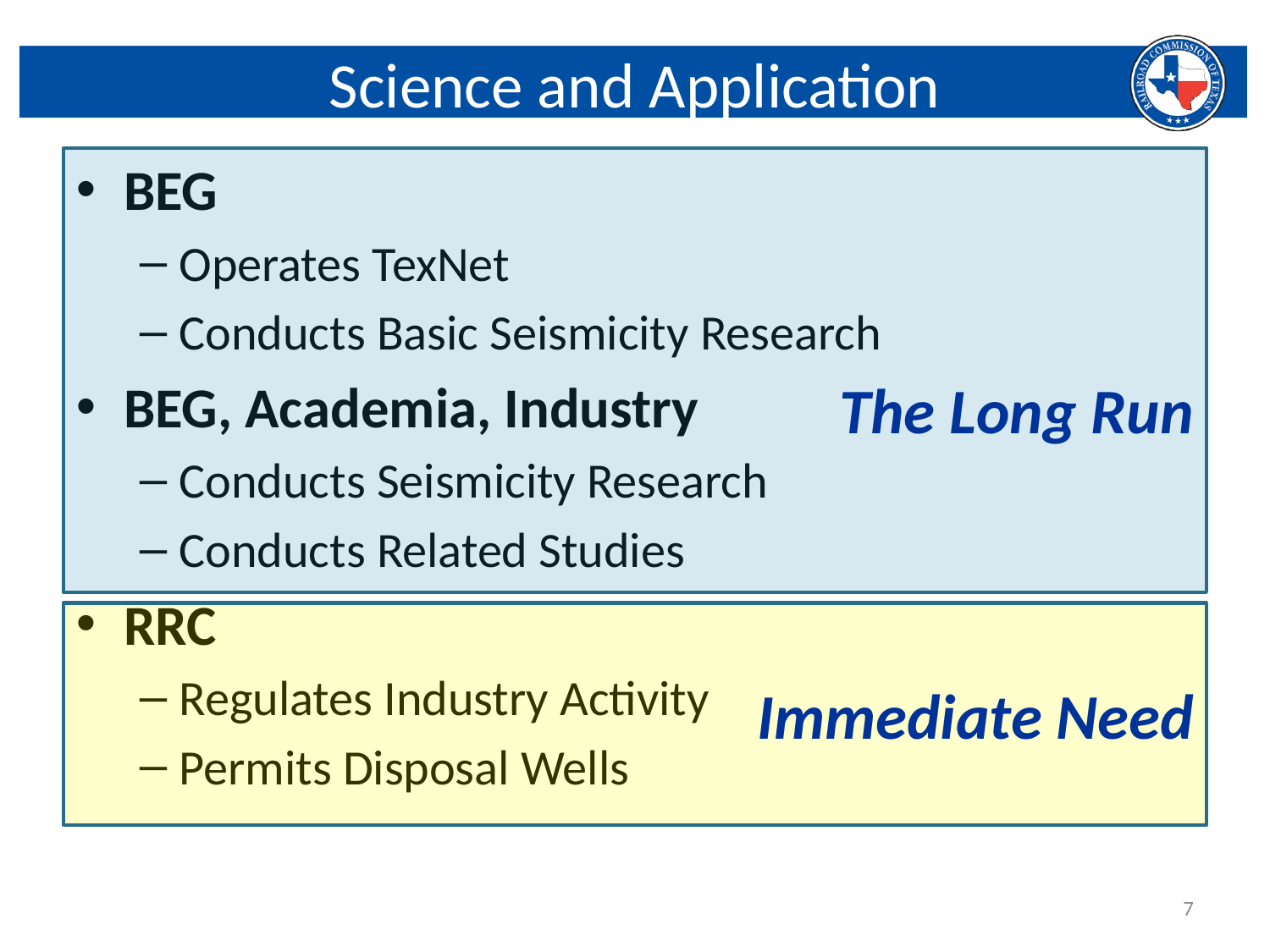

Science and Application
BEG
Operates TexNet
Conducts Basic Seismicity Research
BEG, Academia, Industry
Conducts Seismicity Research
Conducts Related Studies
RRC
Regulates Industry Activity
Permits Disposal Wells

The Long Run
Immediate Need
7